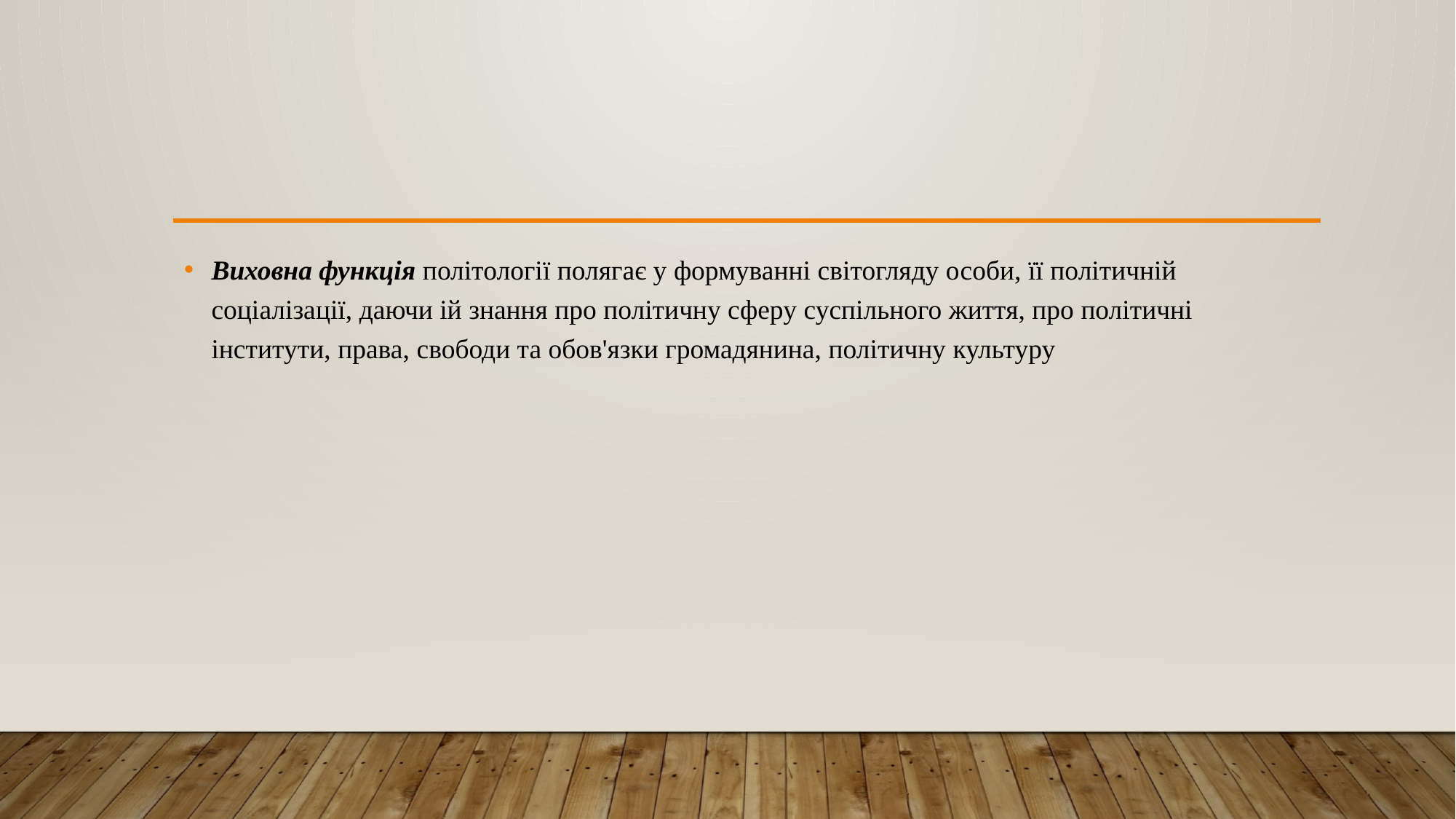

#
Виховна функція політології полягає у формуванні світогляду особи, її політичній соціалізації, даючи ій знання про політичну сферу суспільного життя, про політичні інститути, права, свободи та обов'язки громадянина, політичну культуру